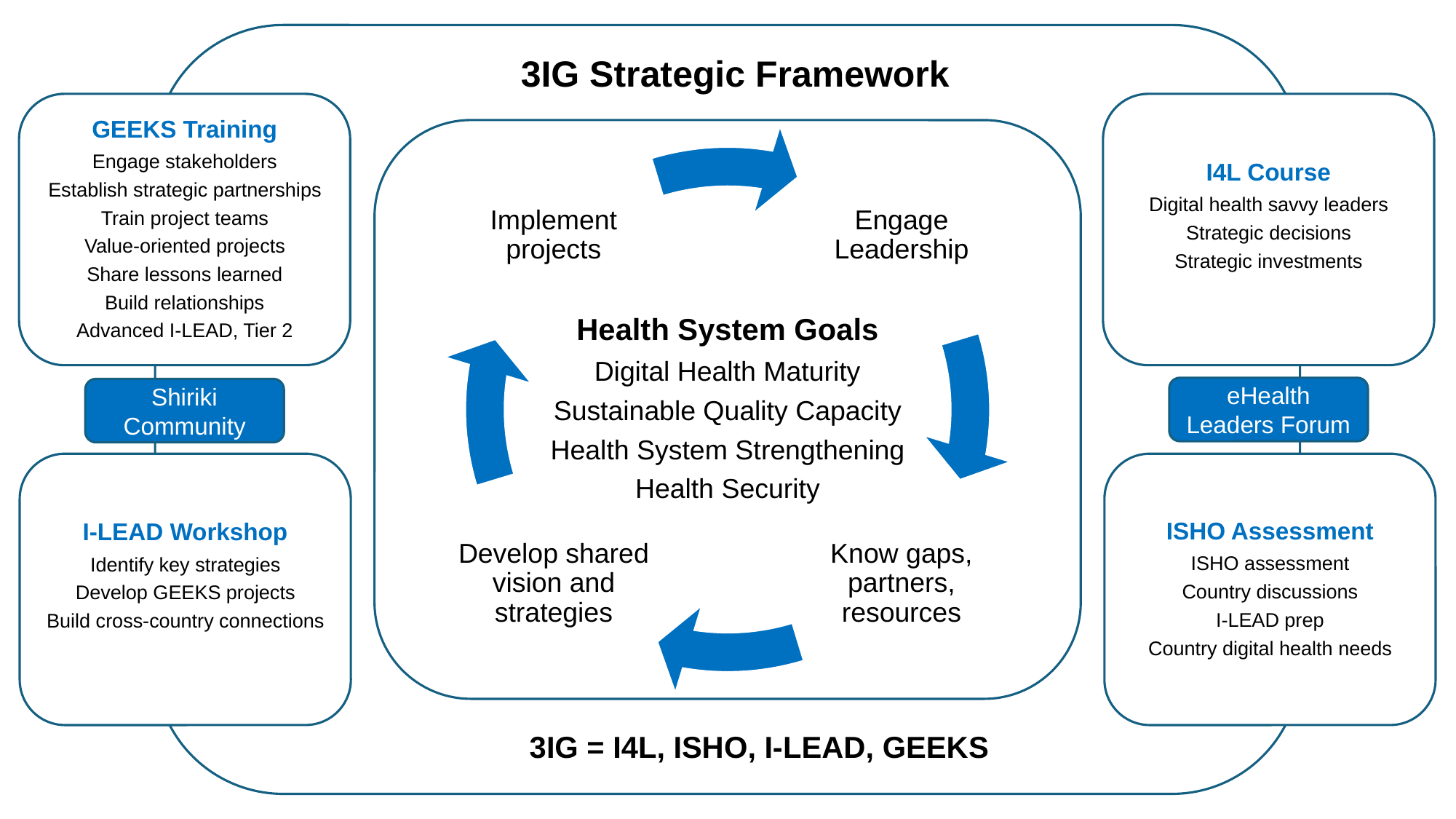

3IG Strategic Framework
GEEKS Training
Engage stakeholders
Establish strategic partnerships
Train project teams
Value-oriented projects
Share lessons learned
Build relationships
Advanced I-LEAD, Tier 2
I4L Course
Digital health savvy leaders
Strategic decisions
Strategic investments

Implement projects

Engage Leadership

Develop shared vision and strategies

Know gaps, partners, resources
Health System Goals
Digital Health Maturity
Sustainable Quality Capacity
Health System Strengthening
Health Security
eHealth Leaders Forum
Shiriki Community
I-LEAD Workshop
Identify key strategies
Develop GEEKS projects
Build cross-country connections

ISHO Assessment
ISHO assessment
Country discussions
I-LEAD prep
Country digital health needs
3IG = I4L, ISHO, I-LEAD, GEEKS